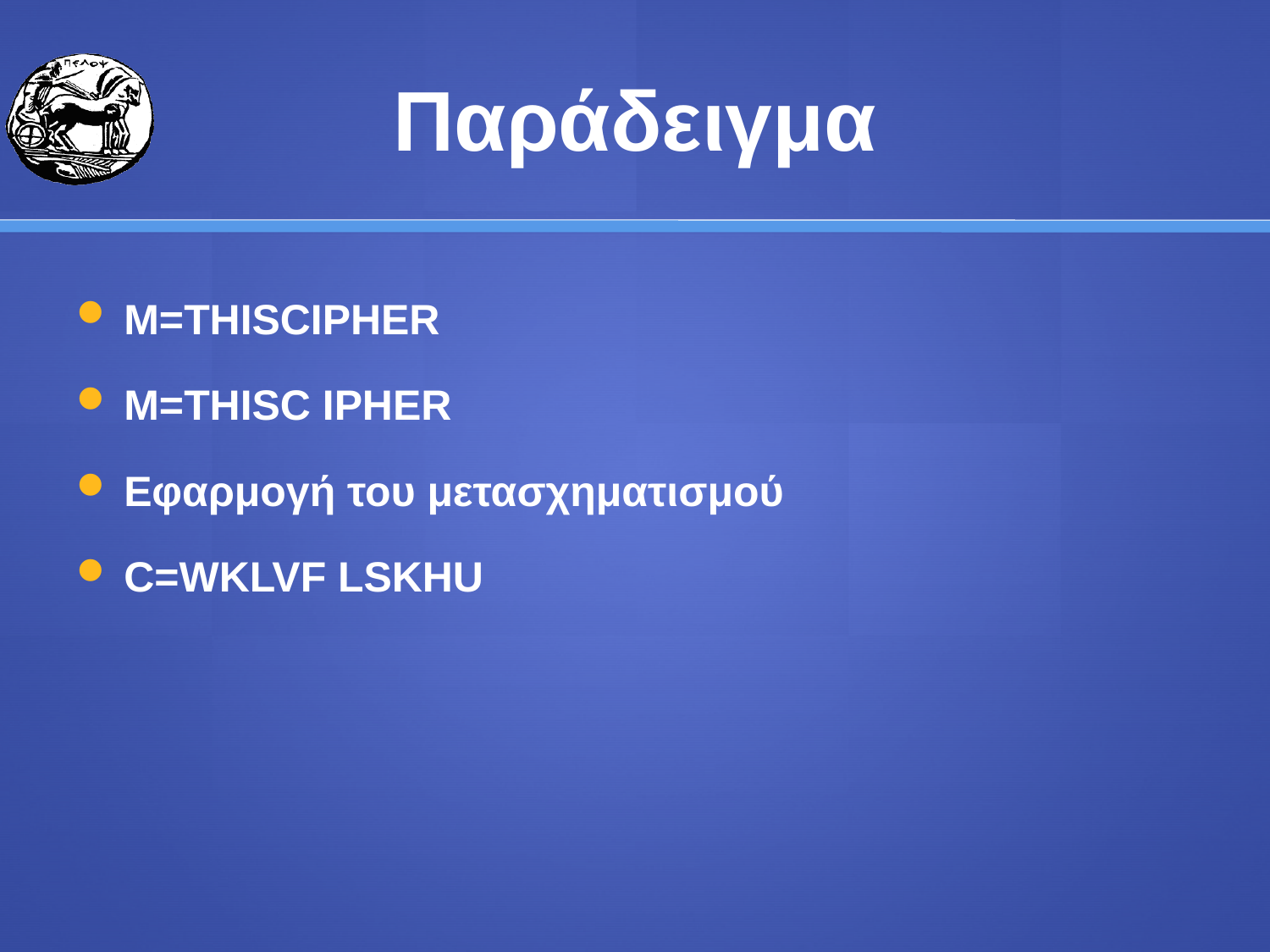

# Παράδειγμα
M=THISCIPHER
M=THISC IPHER
Εφαρμογή του μετασχηματισμού
C=WKLVF LSKHU